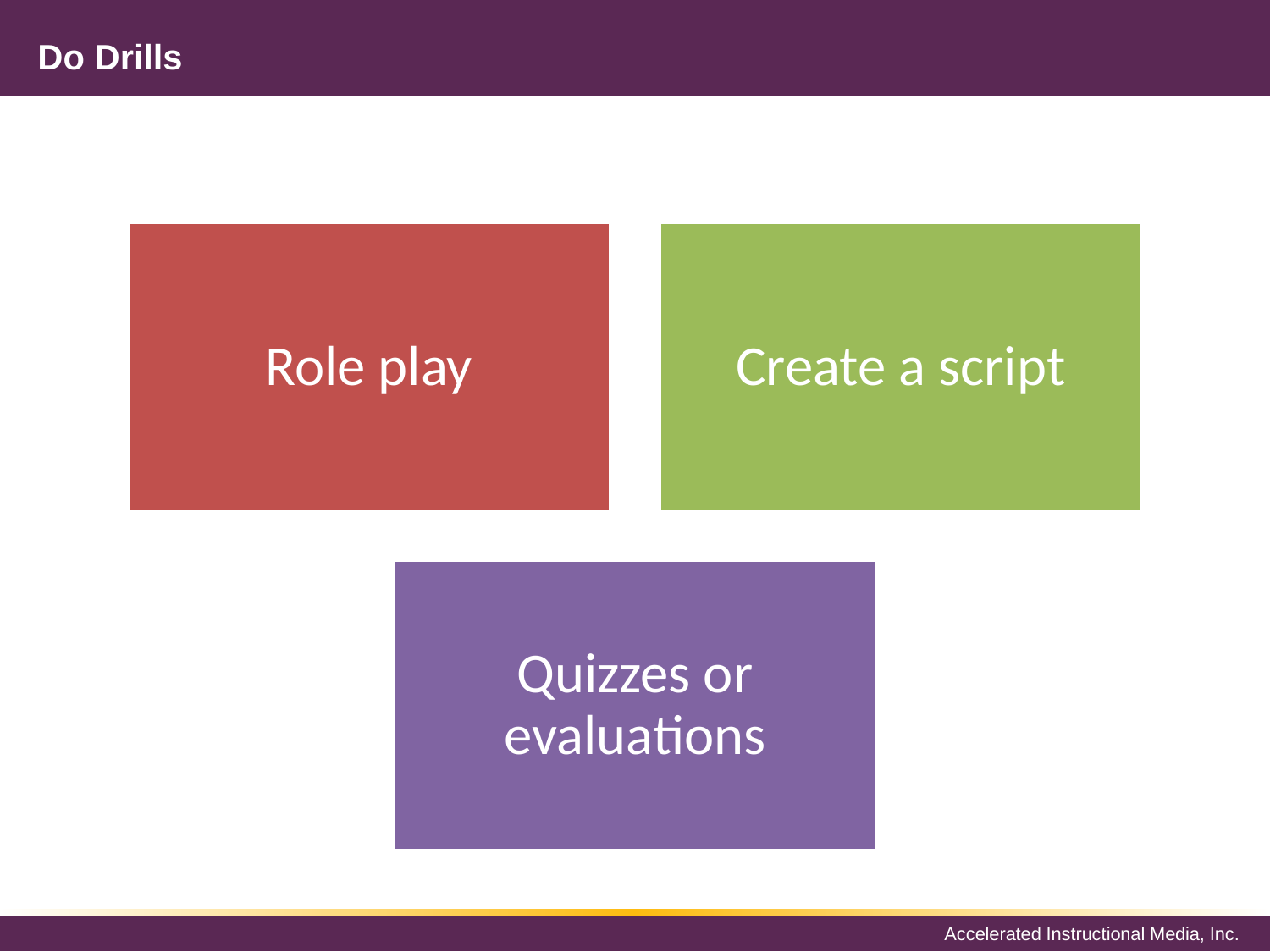

# Do Drills

Role play
Create a script
Quizzes or evaluations